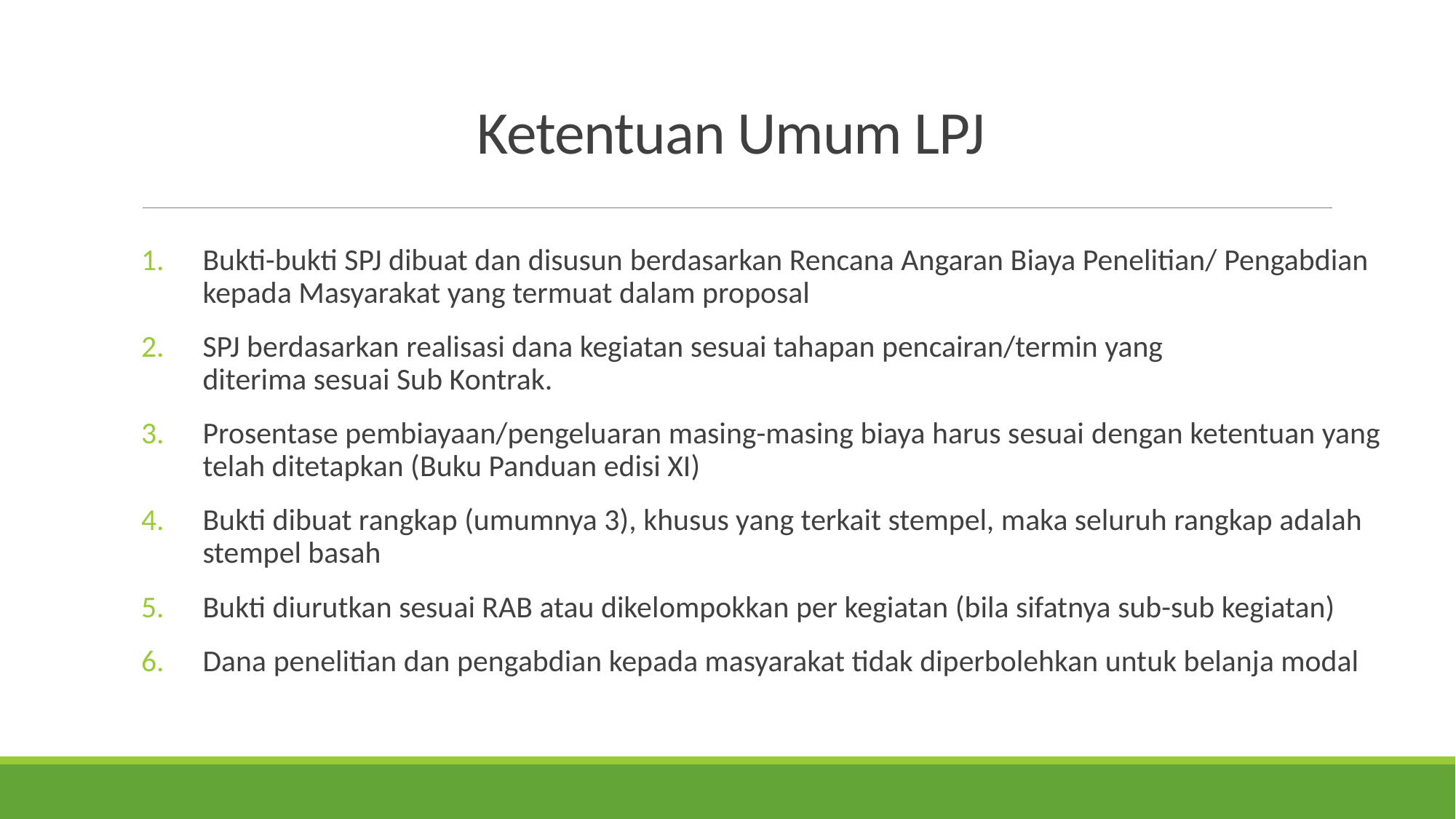

# Ketentuan Umum LPJ
Bukti-bukti SPJ dibuat dan disusun berdasarkan Rencana Angaran Biaya Penelitian/ Pengabdian kepada Masyarakat yang termuat dalam proposal
SPJ berdasarkan realisasi dana kegiatan sesuai tahapan pencairan/termin yang
diterima sesuai Sub Kontrak.
Prosentase pembiayaan/pengeluaran masing-masing biaya harus sesuai dengan ketentuan yang telah ditetapkan (Buku Panduan edisi XI)
Bukti dibuat rangkap (umumnya 3), khusus yang terkait stempel, maka seluruh rangkap adalah stempel basah
Bukti diurutkan sesuai RAB atau dikelompokkan per kegiatan (bila sifatnya sub-sub kegiatan)
Dana penelitian dan pengabdian kepada masyarakat tidak diperbolehkan untuk belanja modal